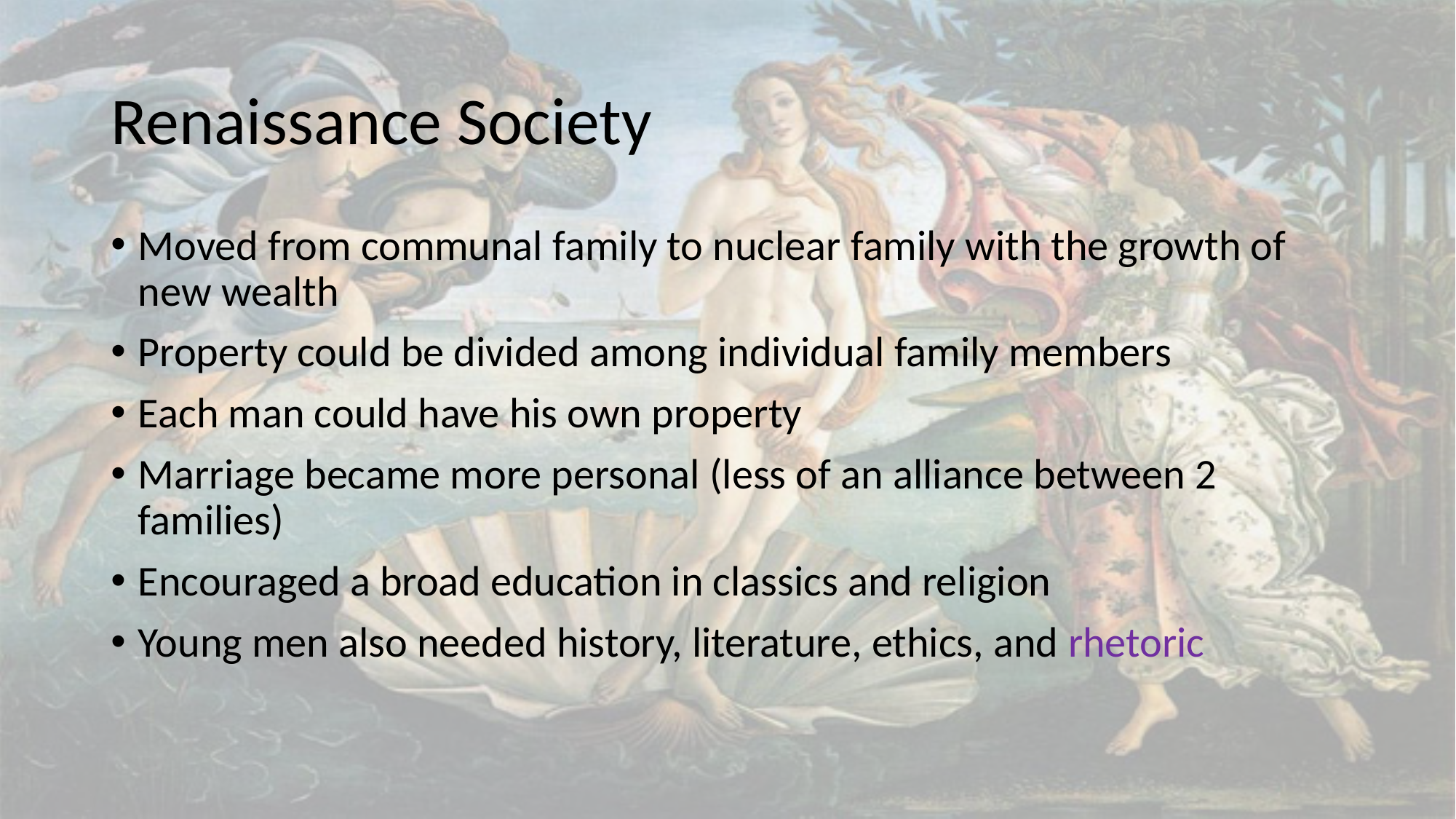

# Renaissance Society
Moved from communal family to nuclear family with the growth of new wealth
Property could be divided among individual family members
Each man could have his own property
Marriage became more personal (less of an alliance between 2 families)
Encouraged a broad education in classics and religion
Young men also needed history, literature, ethics, and rhetoric